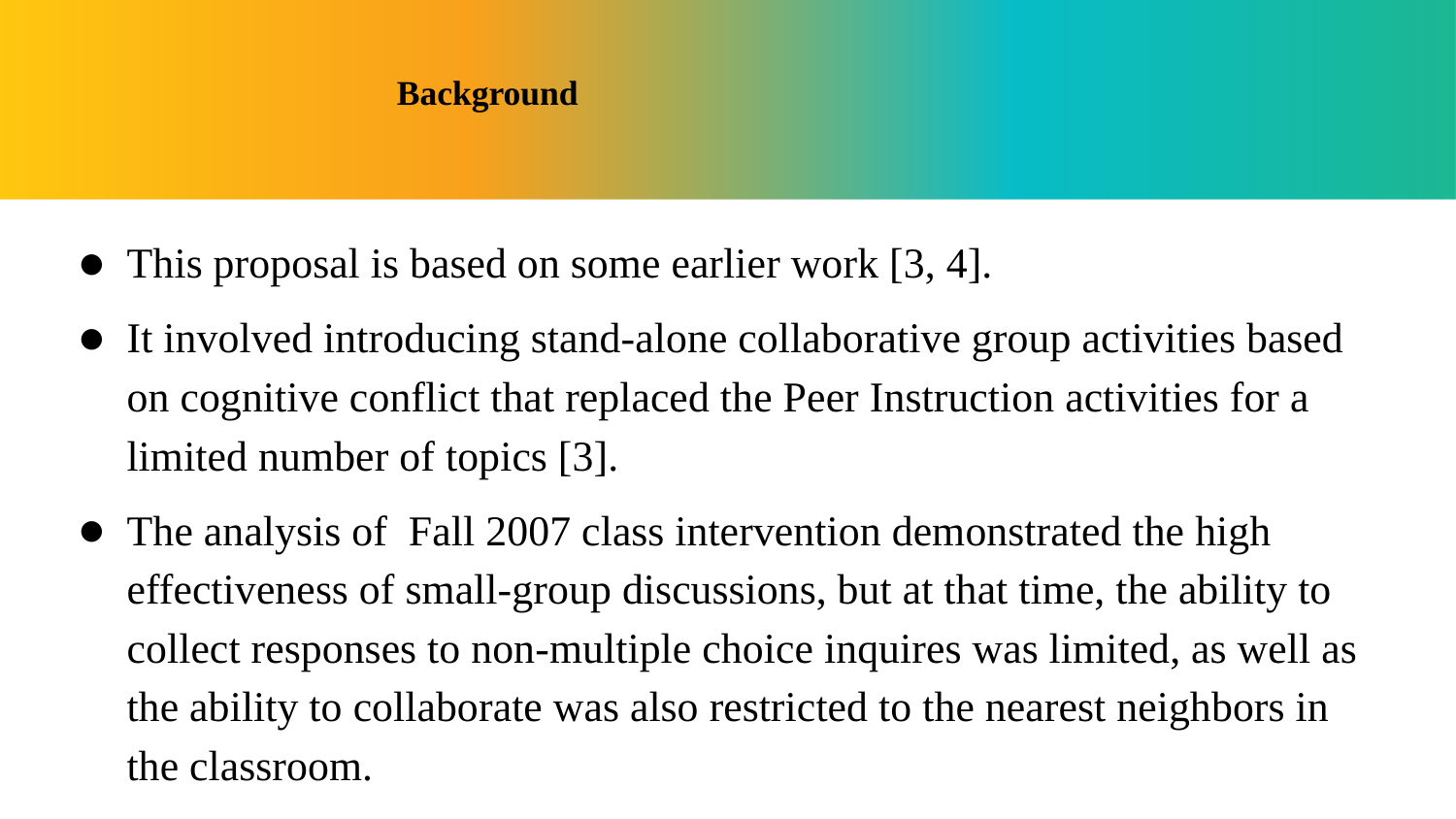

# Background
This proposal is based on some earlier work [3, 4].
It involved introducing stand-alone collaborative group activities based on cognitive conflict that replaced the Peer Instruction activities for a limited number of topics [3].
The analysis of  Fall 2007 class intervention demonstrated the high effectiveness of small-group discussions, but at that time, the ability to collect responses to non-multiple choice inquires was limited, as well as the ability to collaborate was also restricted to the nearest neighbors in the classroom.